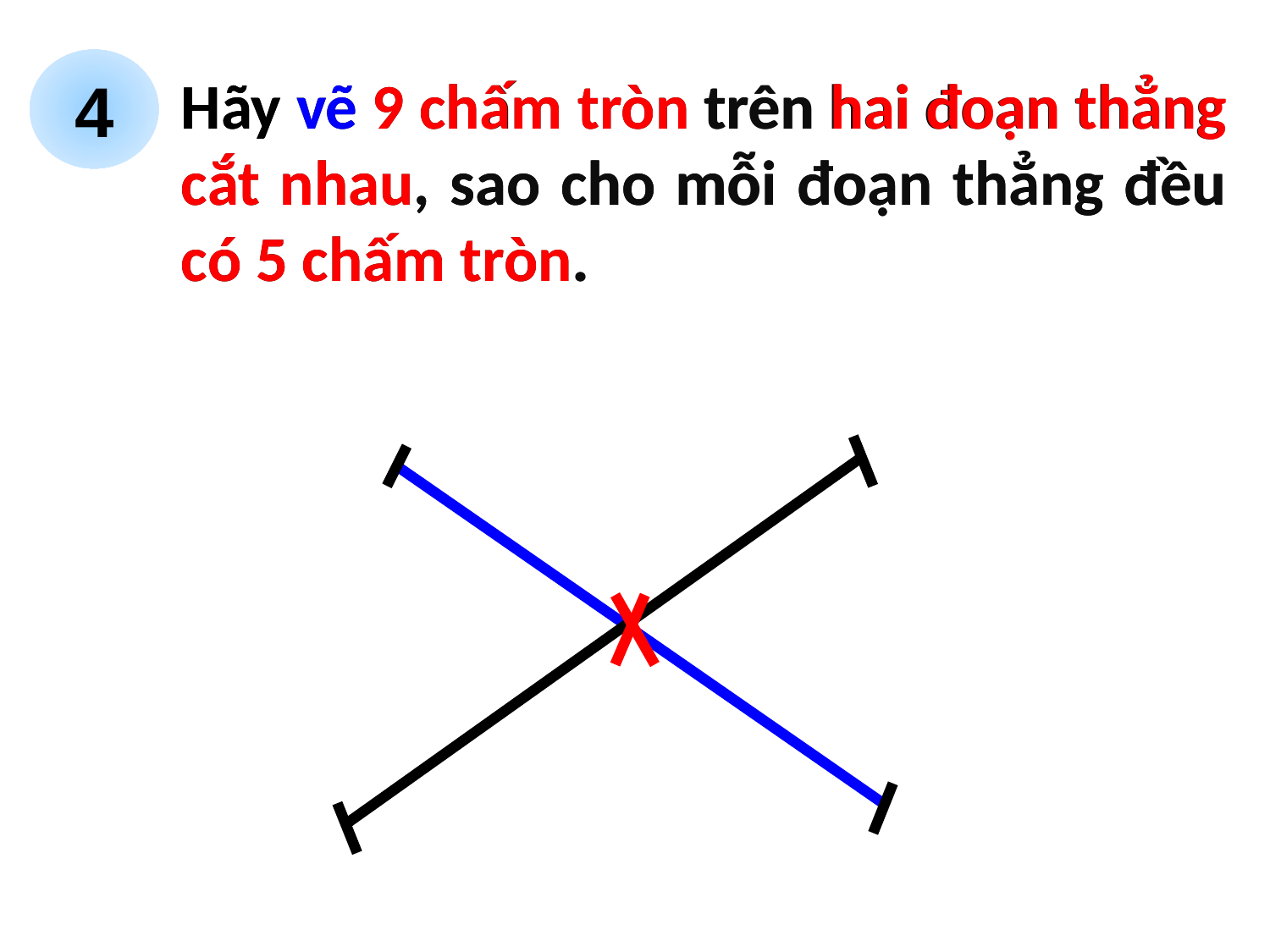

4
Hãy vẽ 9 chấm tròn trên hai đoạn thẳng cắt nhau, sao cho mỗi đoạn thẳng đều có 5 chấm tròn.
Hãy vẽ 9 chấm tròn trên hai đoạn thẳng cắt nhau, sao cho mỗi đoạn thẳng đều có 5 chấm tròn.